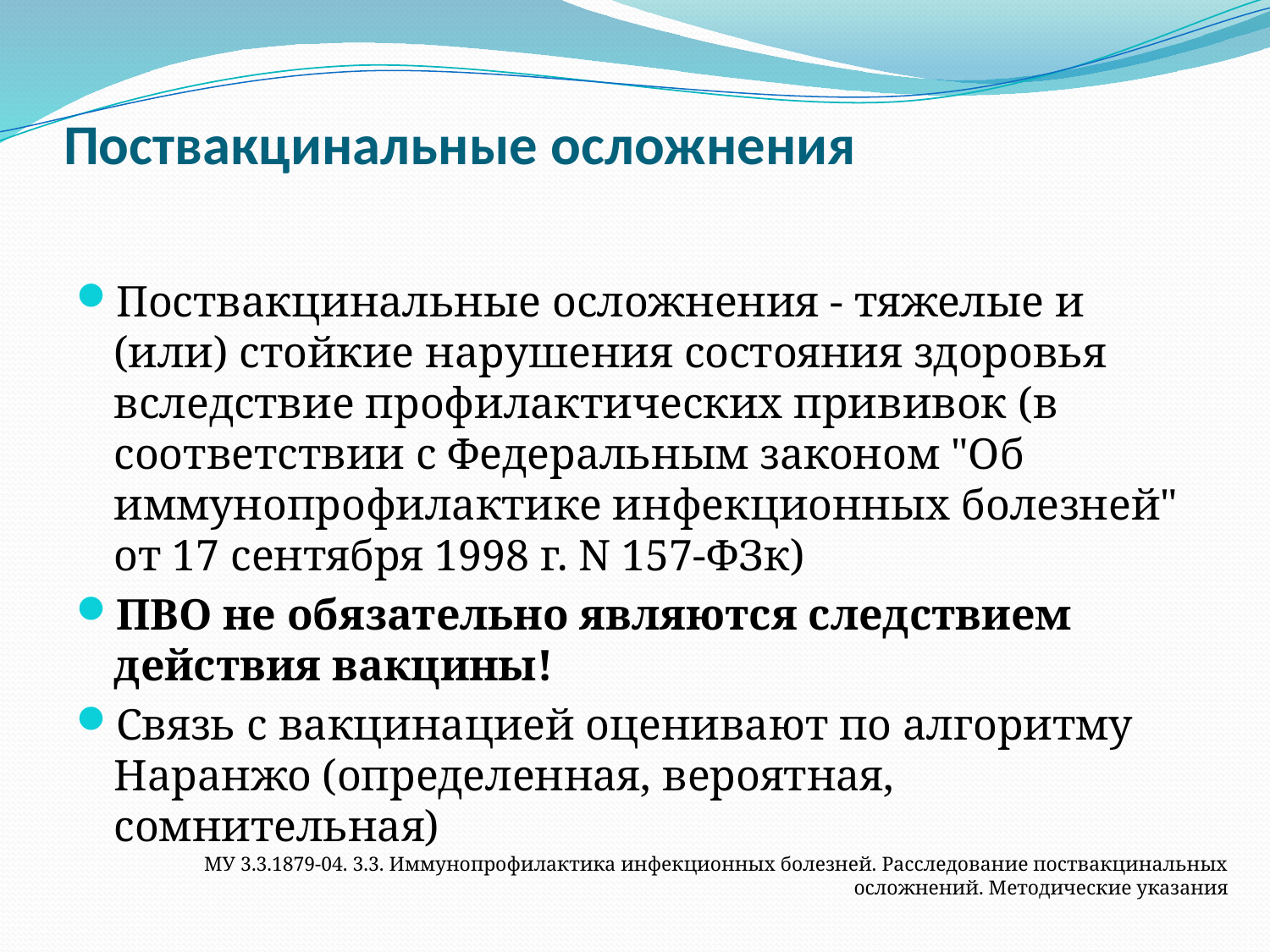

# Поствакцинальные осложнения
Поствакцинальные осложнения - тяжелые и (или) стойкие нарушения состояния здоровья вследствие профилактических прививок (в соответствии с Федеральным законом "Об иммунопрофилактике инфекционных болезней" от 17 сентября 1998 г. N 157-ФЗк)
ПВО не обязательно являются следствием действия вакцины!
Связь с вакцинацией оценивают по алгоритму Наранжо (определенная, вероятная, сомнительная)
МУ 3.3.1879-04. 3.3. Иммунопрофилактика инфекционных болезней. Расследование поствакцинальных осложнений. Методические указания